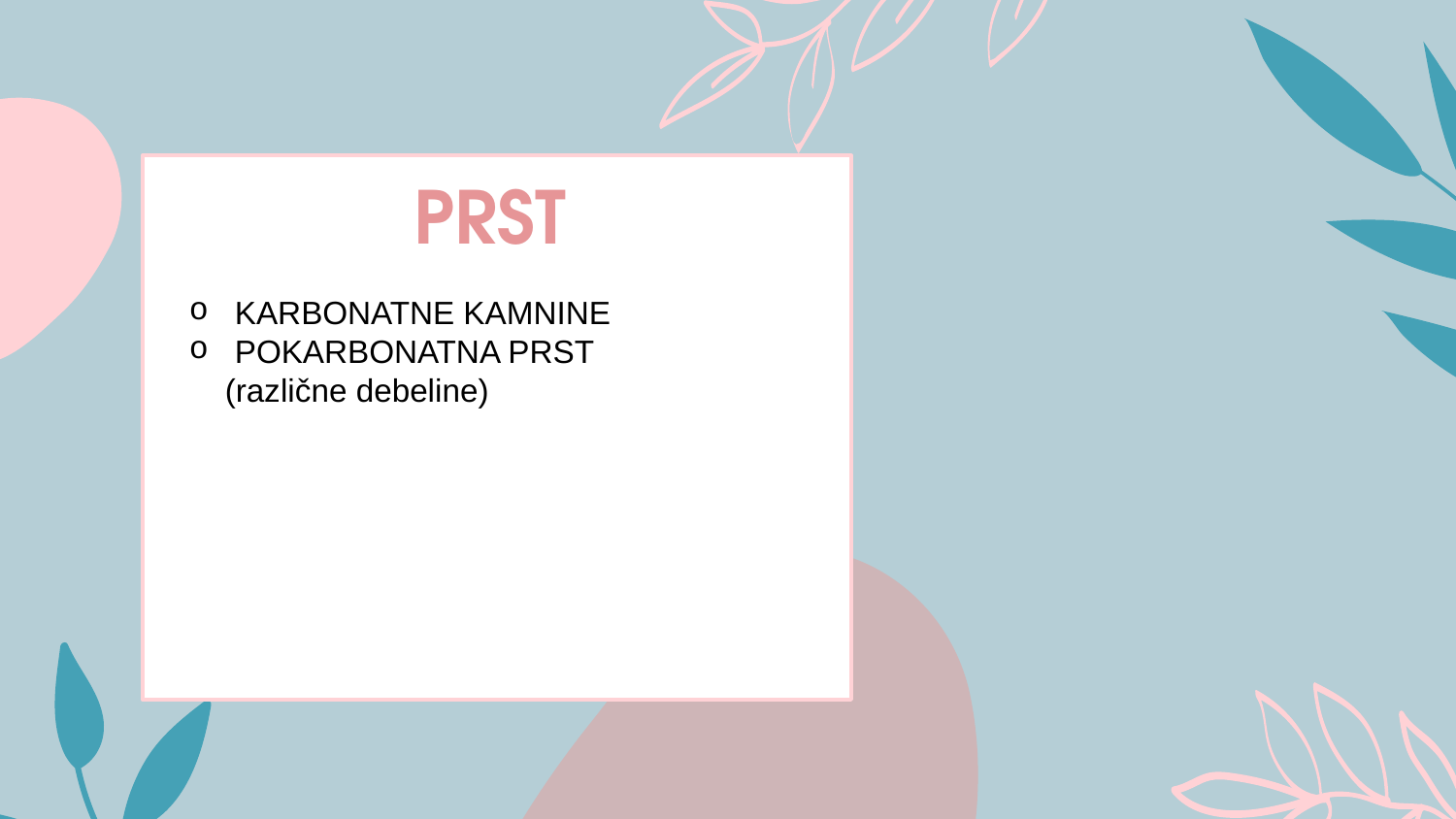

# PRST
KARBONATNE KAMNINE
POKARBONATNA PRST
    (različne debeline)